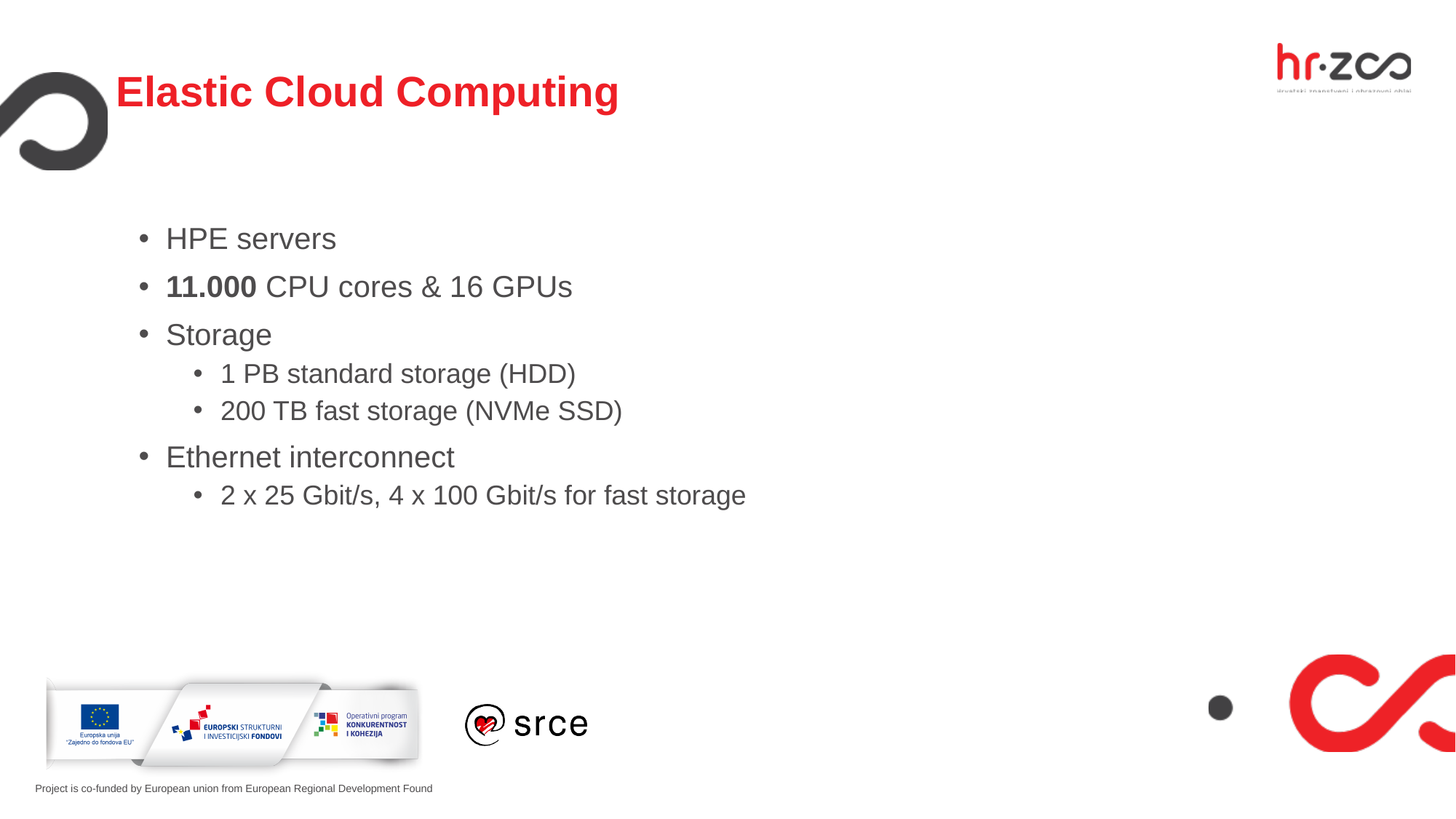

# Elastic Cloud Computing
HPE servers
11.000 CPU cores & 16 GPUs
Storage
1 PB standard storage (HDD)
200 TB fast storage (NVMe SSD)
Ethernet interconnect
2 x 25 Gbit/s, 4 x 100 Gbit/s for fast storage